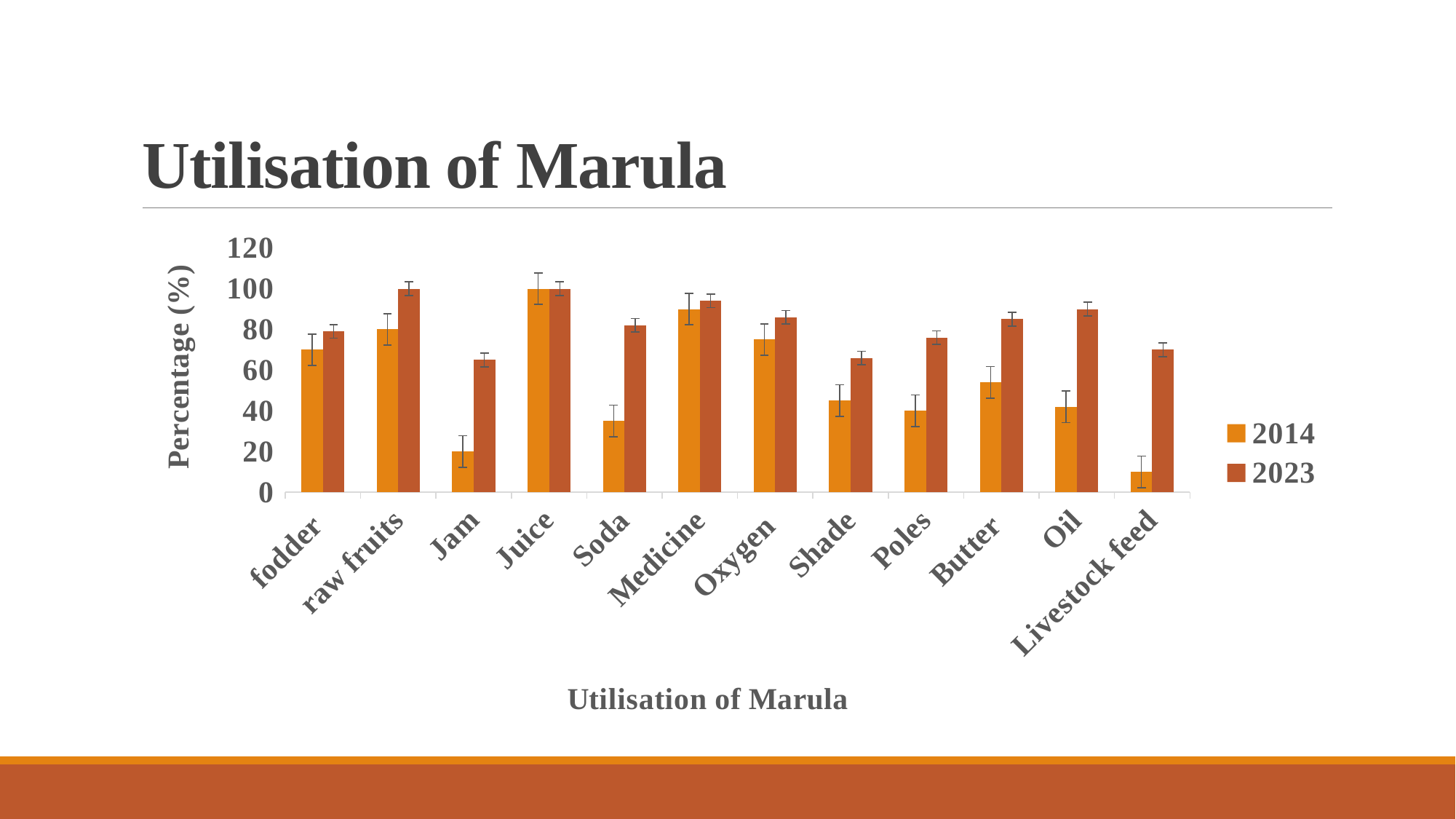

# Utilisation of Marula

### Chart

| Category | 2014 | 2023 |
|---|---|---|
| fodder  | 70.0 | 79.0 |
| raw fruits | 80.0 | 100.0 |
| Jam | 20.0 | 65.0 |
| Juice | 100.0 | 100.0 |
| Soda | 35.0 | 82.0 |
| Medicine | 90.0 | 94.0 |
| Oxygen  | 75.0 | 86.0 |
| Shade | 45.0 | 66.0 |
| Poles | 40.0 | 76.0 |
| Butter  | 54.0 | 85.0 |
| Oil | 42.0 | 90.0 |
| Livestock feed | 10.0 | 70.0 |